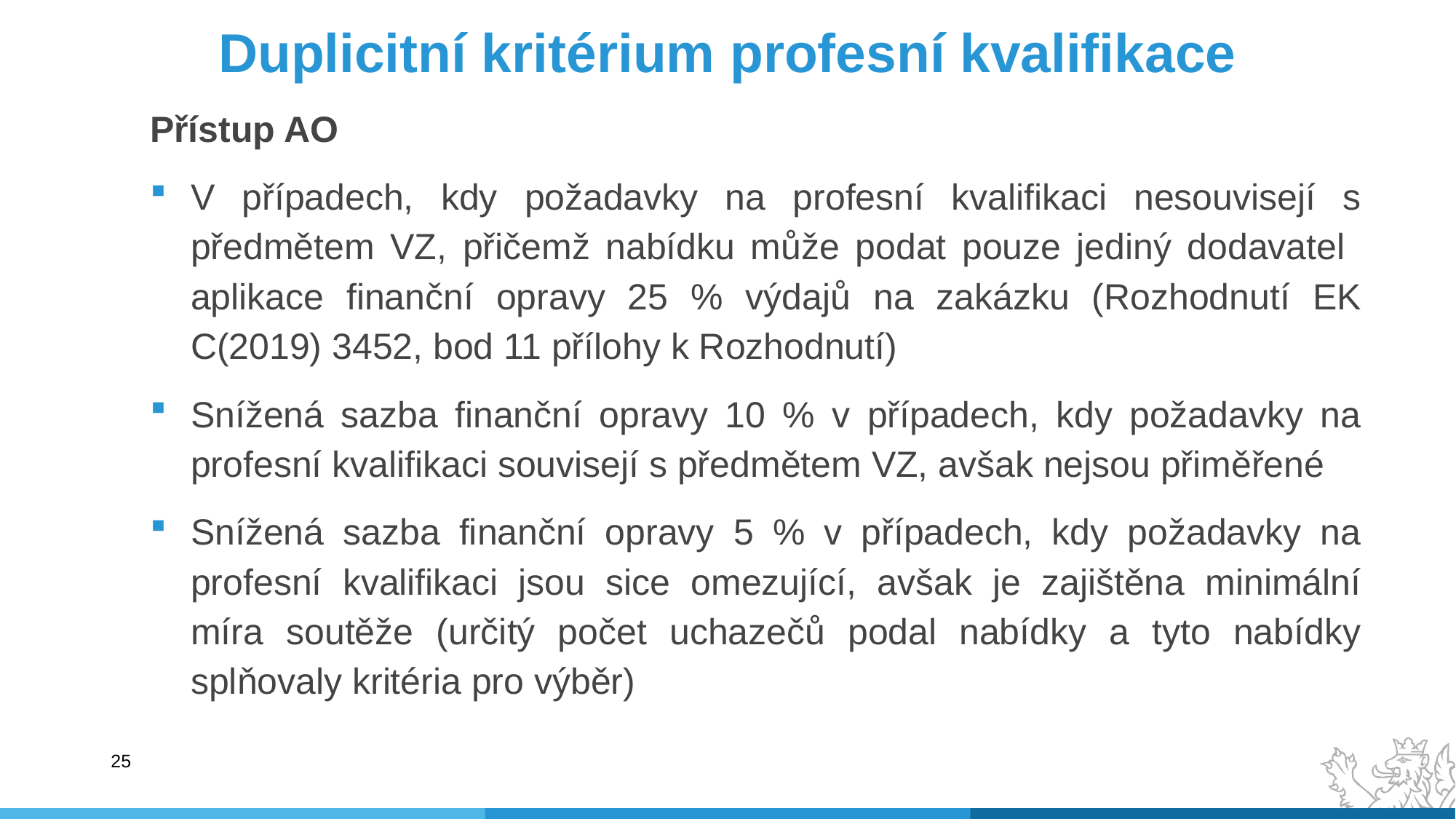

# Duplicitní kritérium profesní kvalifikace
Přístup AO
V případech, kdy požadavky na profesní kvalifikaci nesouvisejí s předmětem VZ, přičemž nabídku může podat pouze jediný dodavatel  aplikace finanční opravy 25 % výdajů na zakázku (Rozhodnutí EK C(2019) 3452, bod 11 přílohy k Rozhodnutí)
Snížená sazba finanční opravy 10 % v případech, kdy požadavky na profesní kvalifikaci souvisejí s předmětem VZ, avšak nejsou přiměřené
Snížená sazba finanční opravy 5 % v případech, kdy požadavky na profesní kvalifikaci jsou sice omezující, avšak je zajištěna minimální míra soutěže (určitý počet uchazečů podal nabídky a tyto nabídky splňovaly kritéria pro výběr)
25